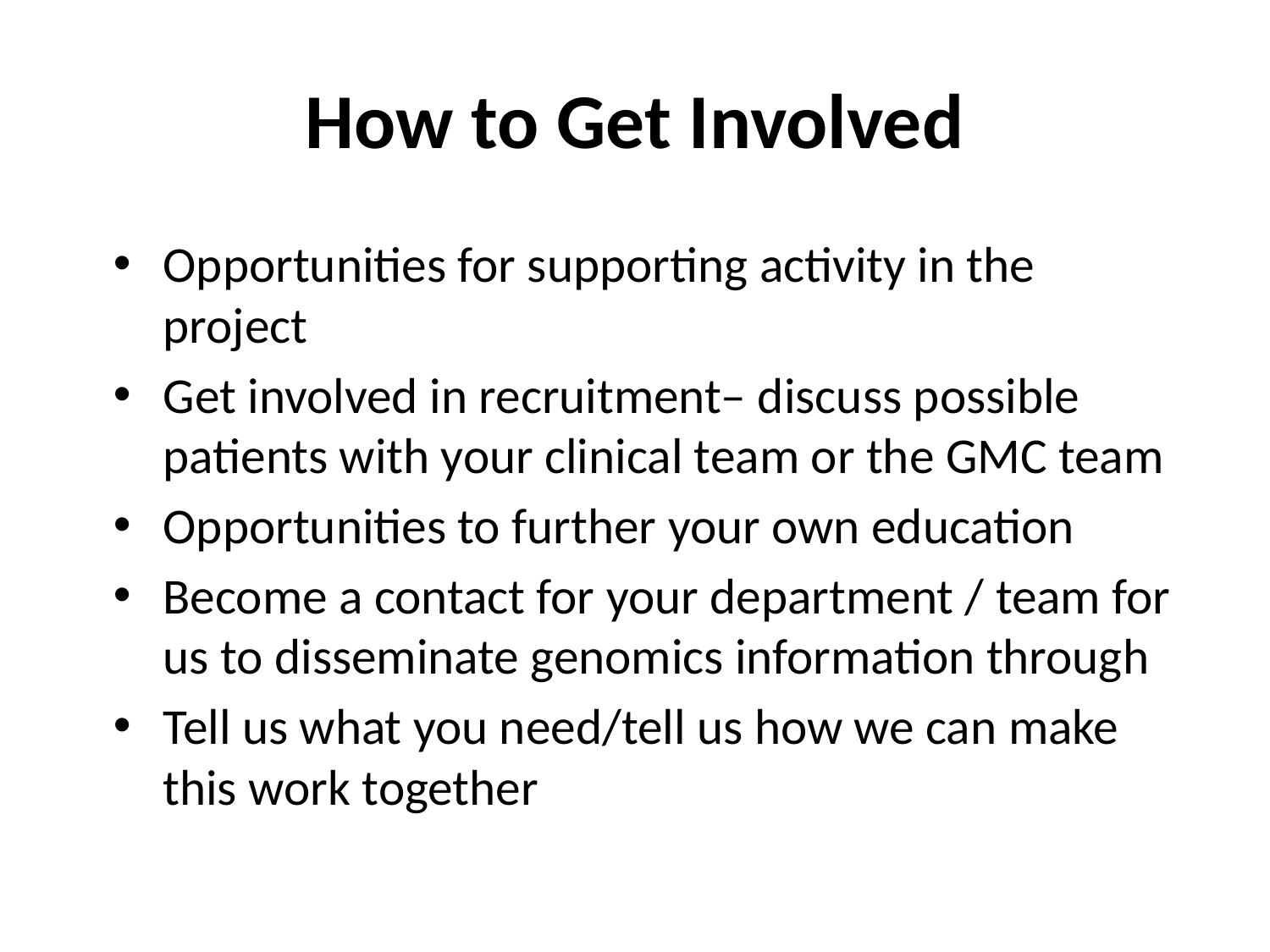

# How to Get Involved
Opportunities for supporting activity in the project
Get involved in recruitment– discuss possible patients with your clinical team or the GMC team
Opportunities to further your own education
Become a contact for your department / team for us to disseminate genomics information through
Tell us what you need/tell us how we can make this work together